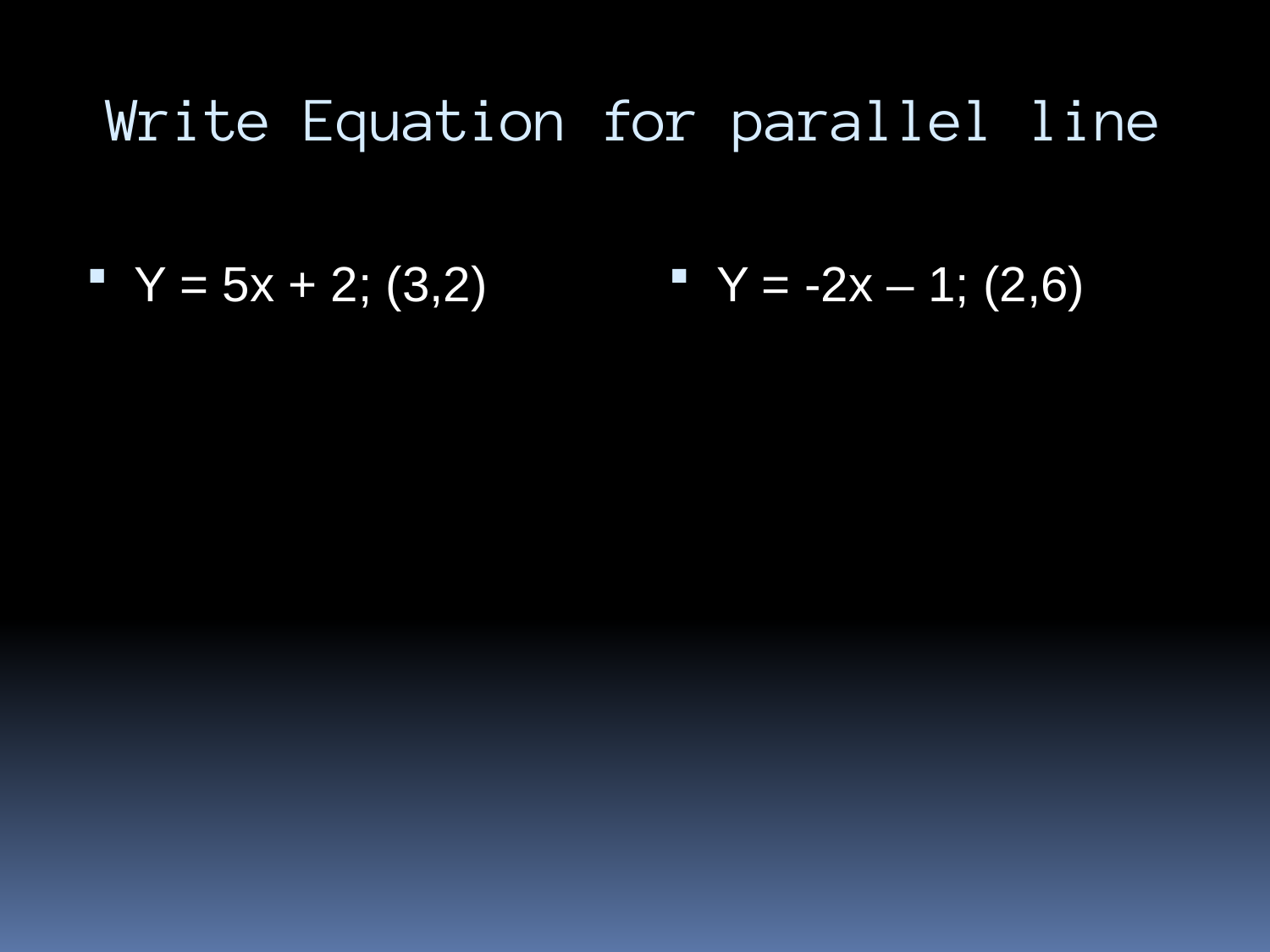

# Write Equation for parallel line
Y = 5x + 2; (3,2)
Y = -2x – 1; (2,6)